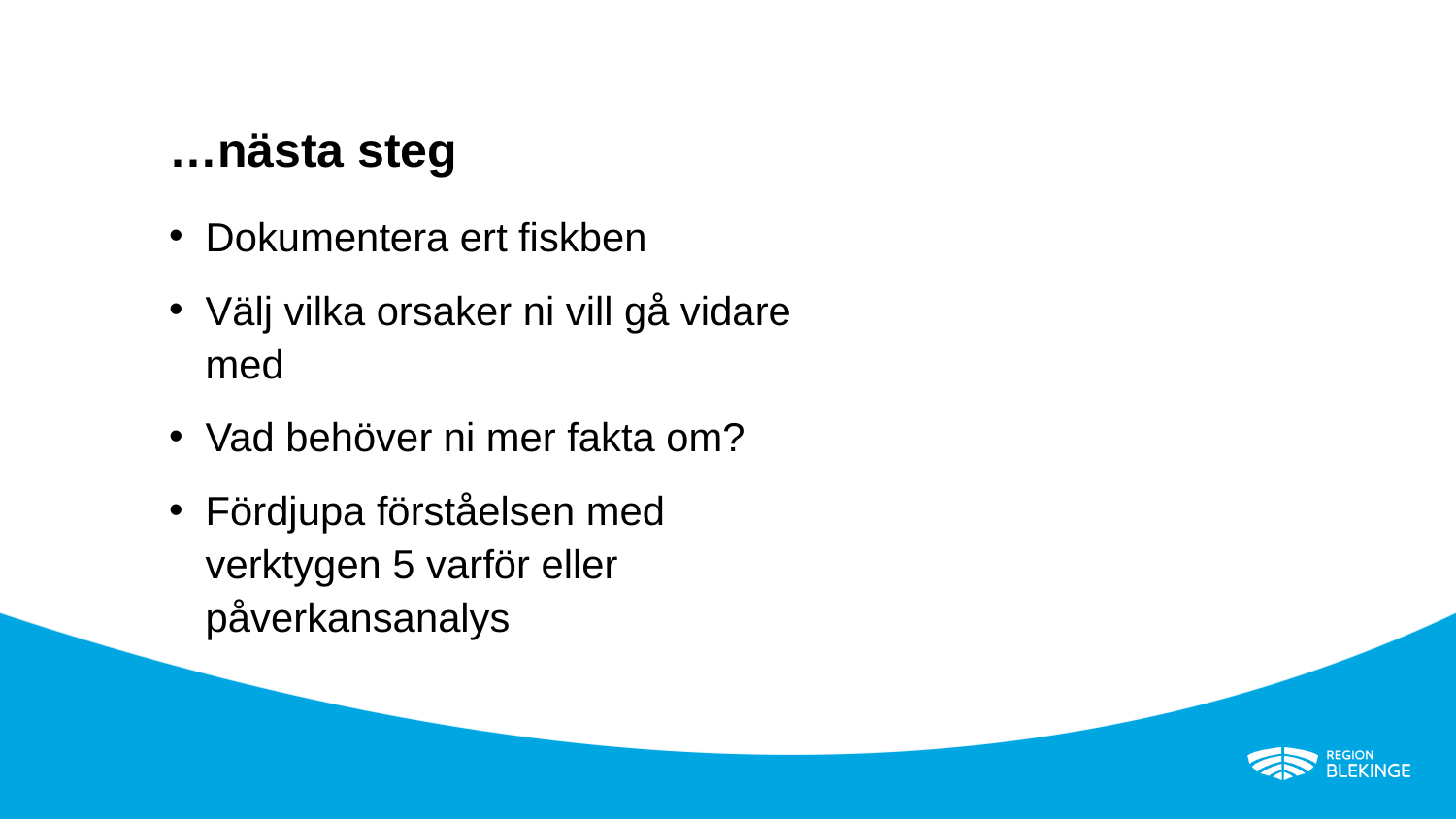

# …nästa steg
Dokumentera ert fiskben
Välj vilka orsaker ni vill gå vidare med
Vad behöver ni mer fakta om?
Fördjupa förståelsen med verktygen 5 varför eller påverkansanalys